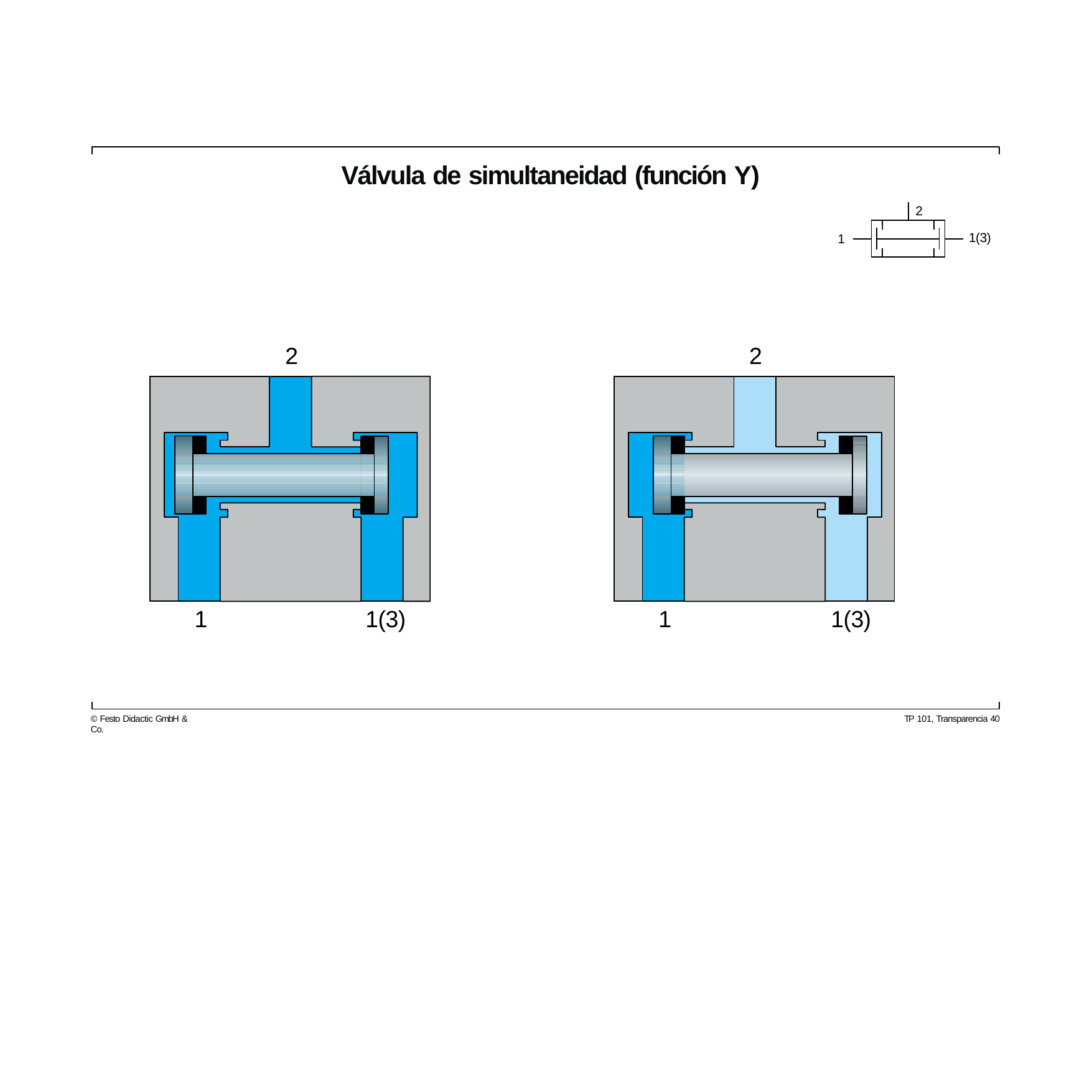

# Válvula de simultaneidad (función Y)
2

1(3)
1
2
2

1
1(3)
1
1(3)
TP 101, Transparencia 40
© Festo Didactic GmbH & Co.